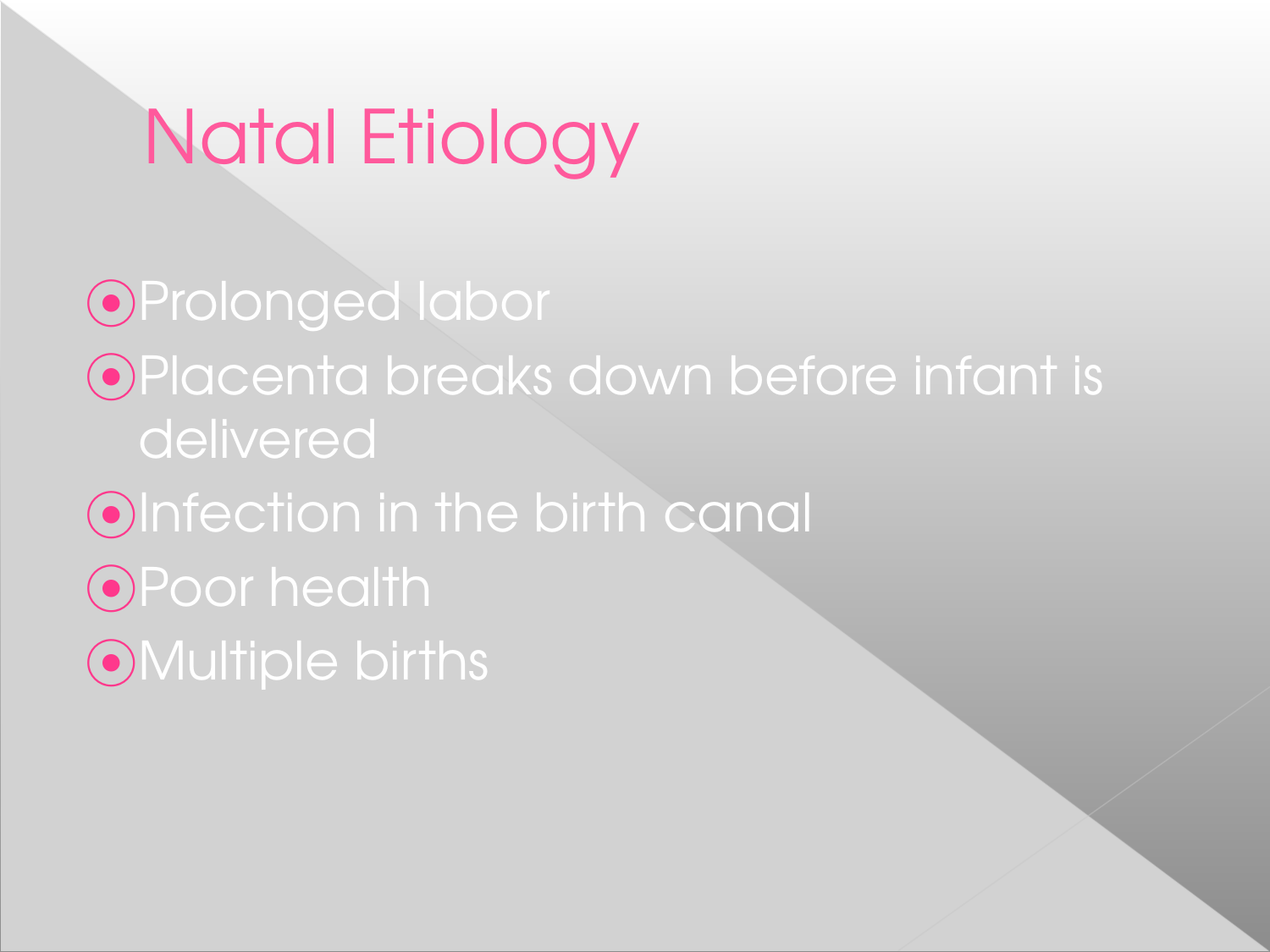

Natal Etiology
Prolonged labor
Placenta breaks down before infant is delivered
Infection in the birth canal
Poor health
Multiple births